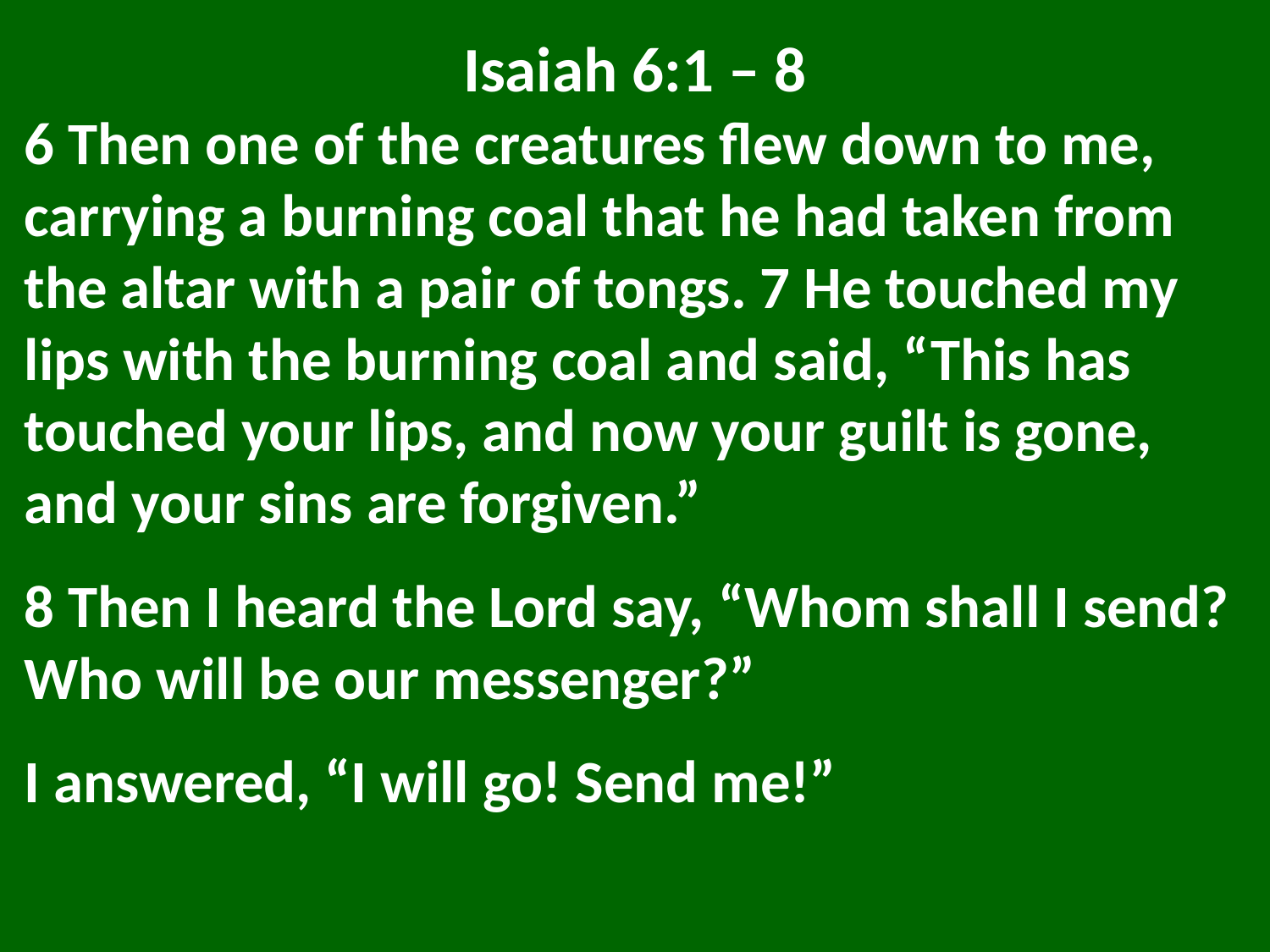

Isaiah 6:1 – 8
6 Then one of the creatures flew down to me, carrying a burning coal that he had taken from the altar with a pair of tongs. 7 He touched my lips with the burning coal and said, “This has touched your lips, and now your guilt is gone, and your sins are forgiven.”

8 Then I heard the Lord say, “Whom shall I send? Who will be our messenger?”

I answered, “I will go! Send me!”